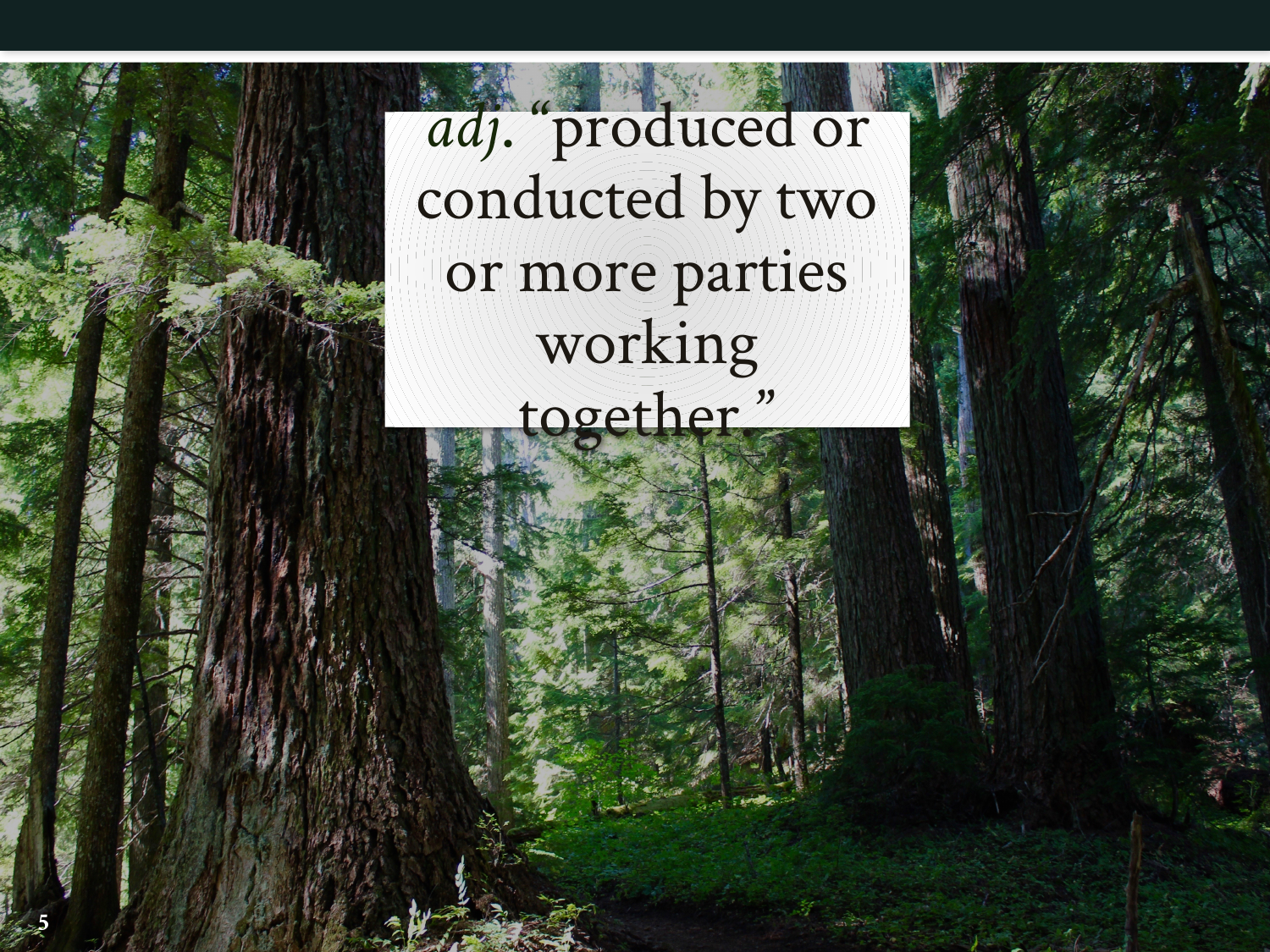

adj. “produced or conducted by two or more parties working together.”
5